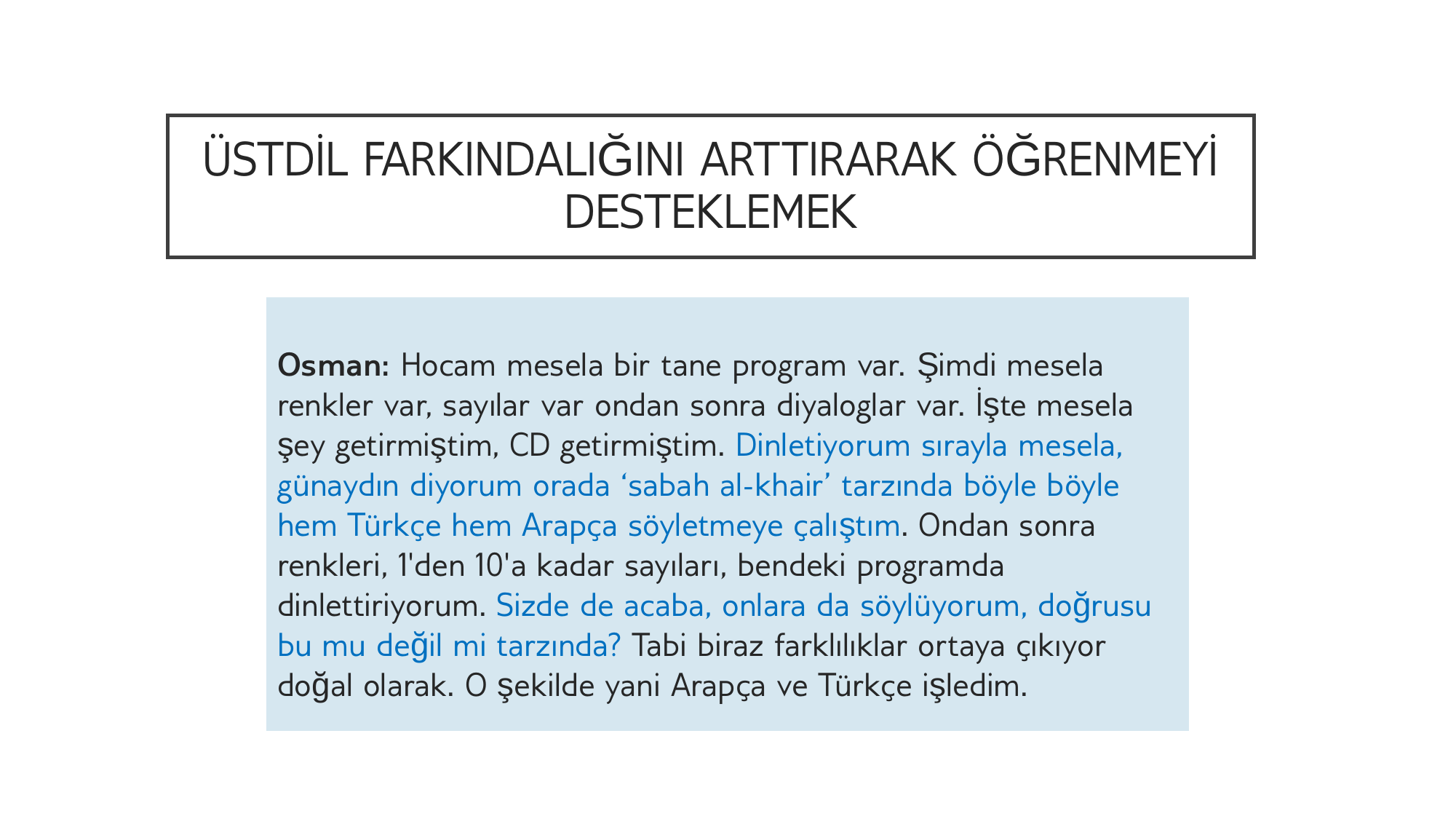

# ÜSTDİL FARKINDALIĞINI ARTTIRARAK ÖĞRENMEYİ DESTEKLEMEK

Osman: Hocam mesela bir tane program var. Şimdi mesela renkler var, sayılar var ondan sonra diyaloglar var. İşte mesela şey getirmiştim, CD getirmiştim. Dinletiyorum sırayla mesela, günaydın diyorum orada ‘sabah al-khair’ tarzında böyle böyle hem Türkçe hem Arapça söyletmeye çalıştım. Ondan sonra renkleri, 1'den 10'a kadar sayıları, bendeki programda dinlettiriyorum. Sizde de acaba, onlara da söylüyorum, doğrusu bu mu değil mi tarzında? Tabi biraz farklılıklar ortaya çıkıyor doğal olarak. O şekilde yani Arapça ve Türkçe işledim.